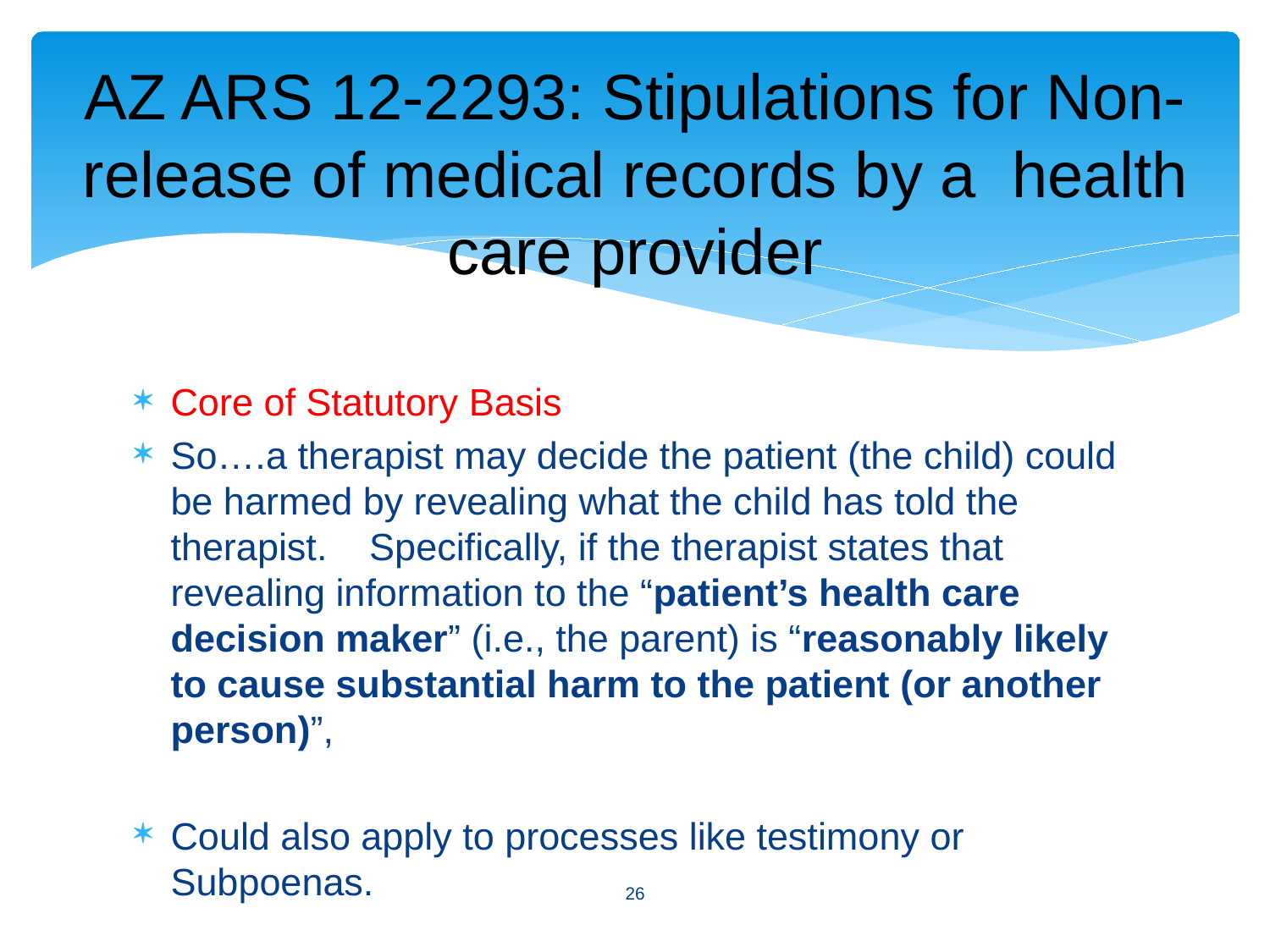

# AZ ARS 12-2293: Stipulations for Non-release of medical records by a  health care provider
Core of Statutory Basis
So….a therapist may decide the patient (the child) could be harmed by revealing what the child has told the therapist.    Specifically, if the therapist states that revealing information to the “patient’s health care decision maker” (i.e., the parent) is “reasonably likely to cause substantial harm to the patient (or another person)”,

Could also apply to processes like testimony or Subpoenas.
26